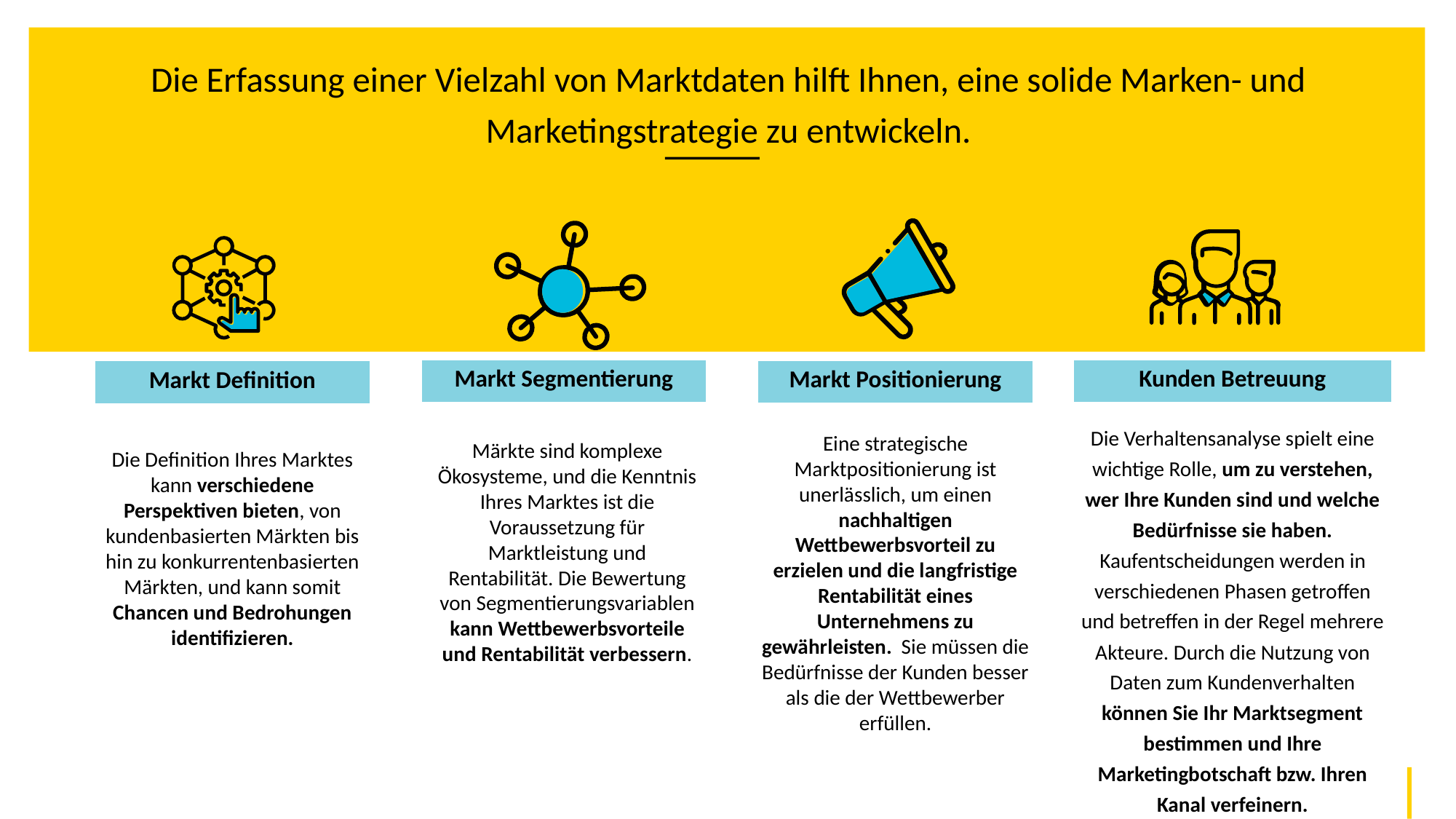

Die Erfassung einer Vielzahl von Marktdaten hilft Ihnen, eine solide Marken- und Marketingstrategie zu entwickeln.

Kunden Betreuung
Markt Segmentierung
Markt Positionierung
Markt Definition
Die Verhaltensanalyse spielt eine wichtige Rolle, um zu verstehen, wer Ihre Kunden sind und welche Bedürfnisse sie haben. Kaufentscheidungen werden in verschiedenen Phasen getroffen und betreffen in der Regel mehrere Akteure. Durch die Nutzung von Daten zum Kundenverhalten können Sie Ihr Marktsegment bestimmen und Ihre Marketingbotschaft bzw. Ihren Kanal verfeinern.
Eine strategische Marktpositionierung ist unerlässlich, um einen nachhaltigen Wettbewerbsvorteil zu erzielen und die langfristige Rentabilität eines Unternehmens zu gewährleisten.  Sie müssen die Bedürfnisse der Kunden besser als die der Wettbewerber erfüllen.
Märkte sind komplexe Ökosysteme, und die Kenntnis Ihres Marktes ist die Voraussetzung für Marktleistung und Rentabilität. Die Bewertung von Segmentierungsvariablen kann Wettbewerbsvorteile und Rentabilität verbessern.
Die Definition Ihres Marktes kann verschiedene Perspektiven bieten, von kundenbasierten Märkten bis hin zu konkurrentenbasierten Märkten, und kann somit Chancen und Bedrohungen identifizieren.